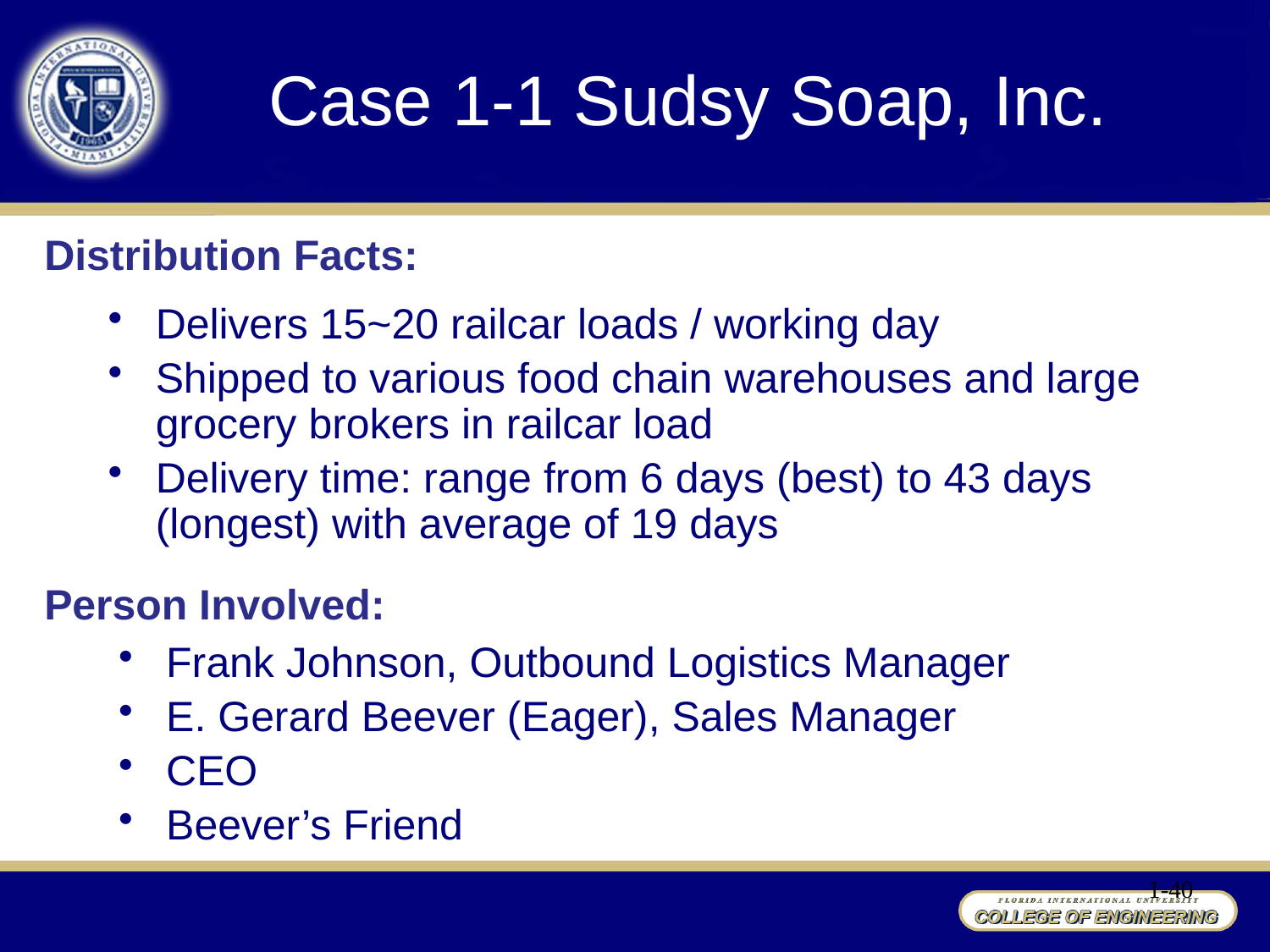

# Case 1-1 Sudsy Soap, Inc.
Distribution Facts:
Delivers 15~20 railcar loads / working day
Shipped to various food chain warehouses and large grocery brokers in railcar load
Delivery time: range from 6 days (best) to 43 days (longest) with average of 19 days
Person Involved:
Frank Johnson, Outbound Logistics Manager
E. Gerard Beever (Eager), Sales Manager
CEO
Beever’s Friend

1-40